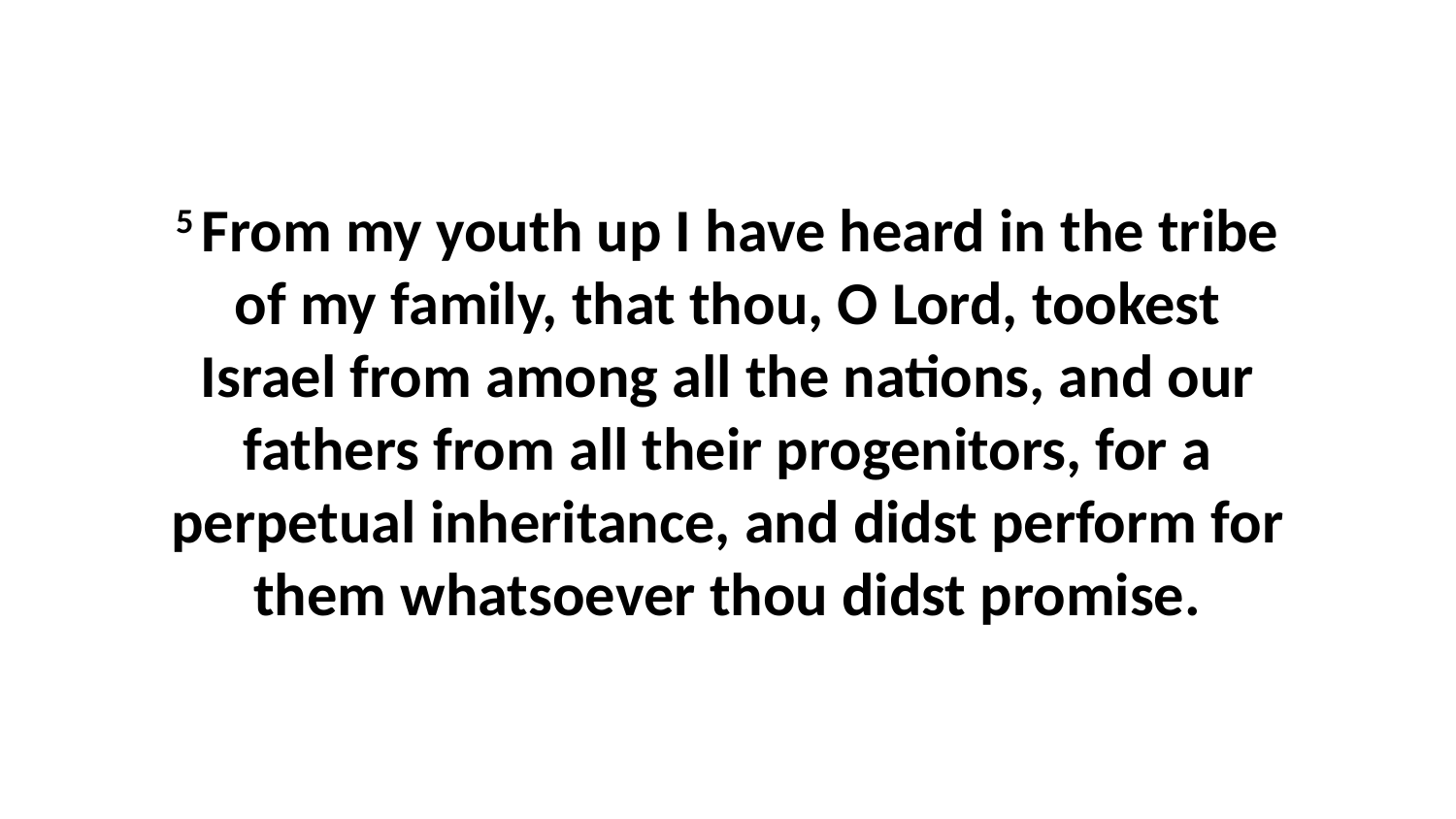

5 From my youth up I have heard in the tribe of my family, that thou, O Lord, tookest Israel from among all the nations, and our fathers from all their progenitors, for a perpetual inheritance, and didst perform for them whatsoever thou didst promise.